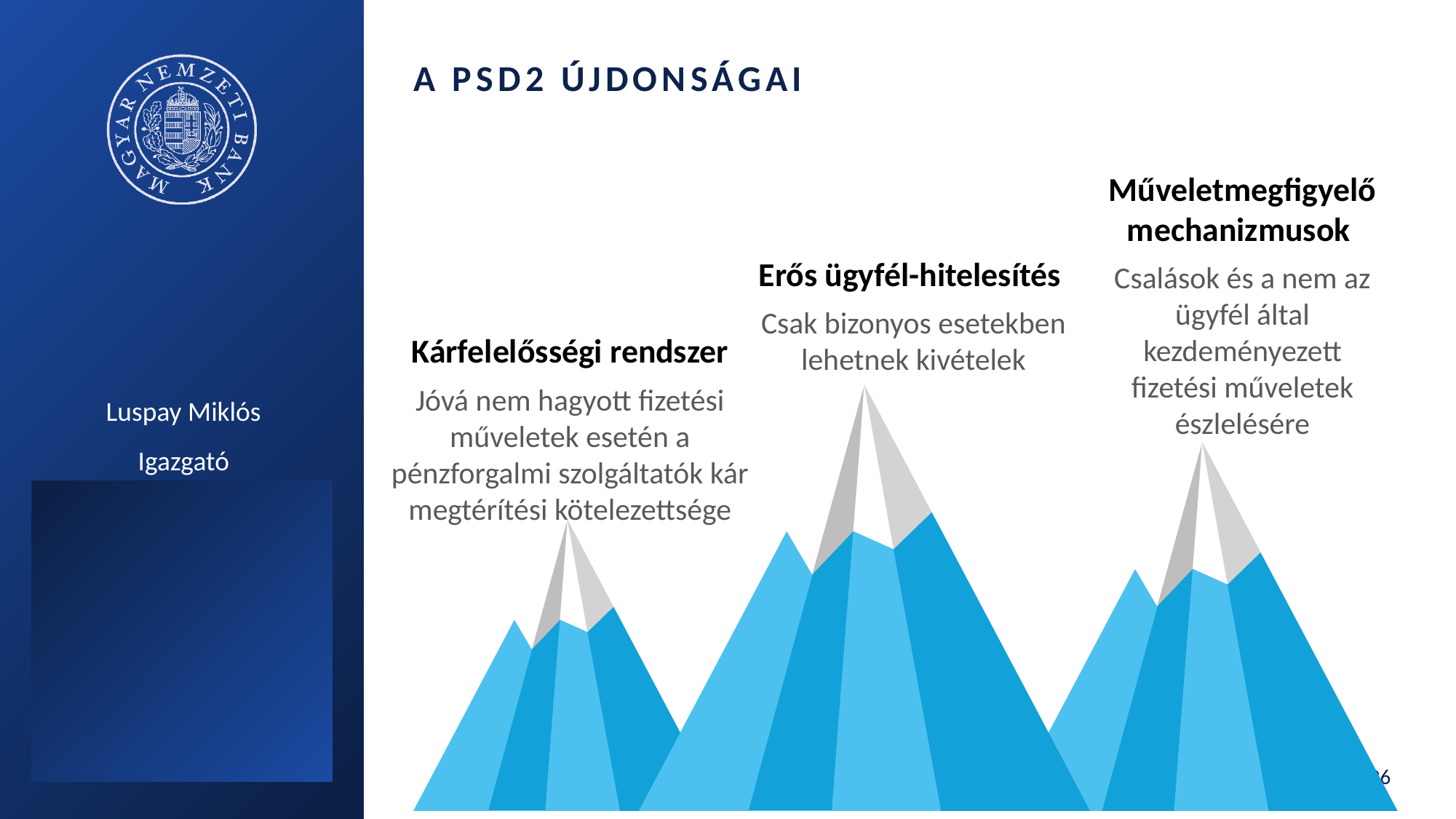

# A PSD2 újdonságai
Műveletmegfigyelő mechanizmusok
Csalások és a nem az ügyfél által kezdeményezett fizetési műveletek észlelésére
Erős ügyfél-hitelesítés
Csak bizonyos esetekben lehetnek kivételek
Kárfelelősségi rendszer
Jóvá nem hagyott fizetési műveletek esetén a pénzforgalmi szolgáltatók kár megtérítési kötelezettsége
Luspay Miklós
Igazgató